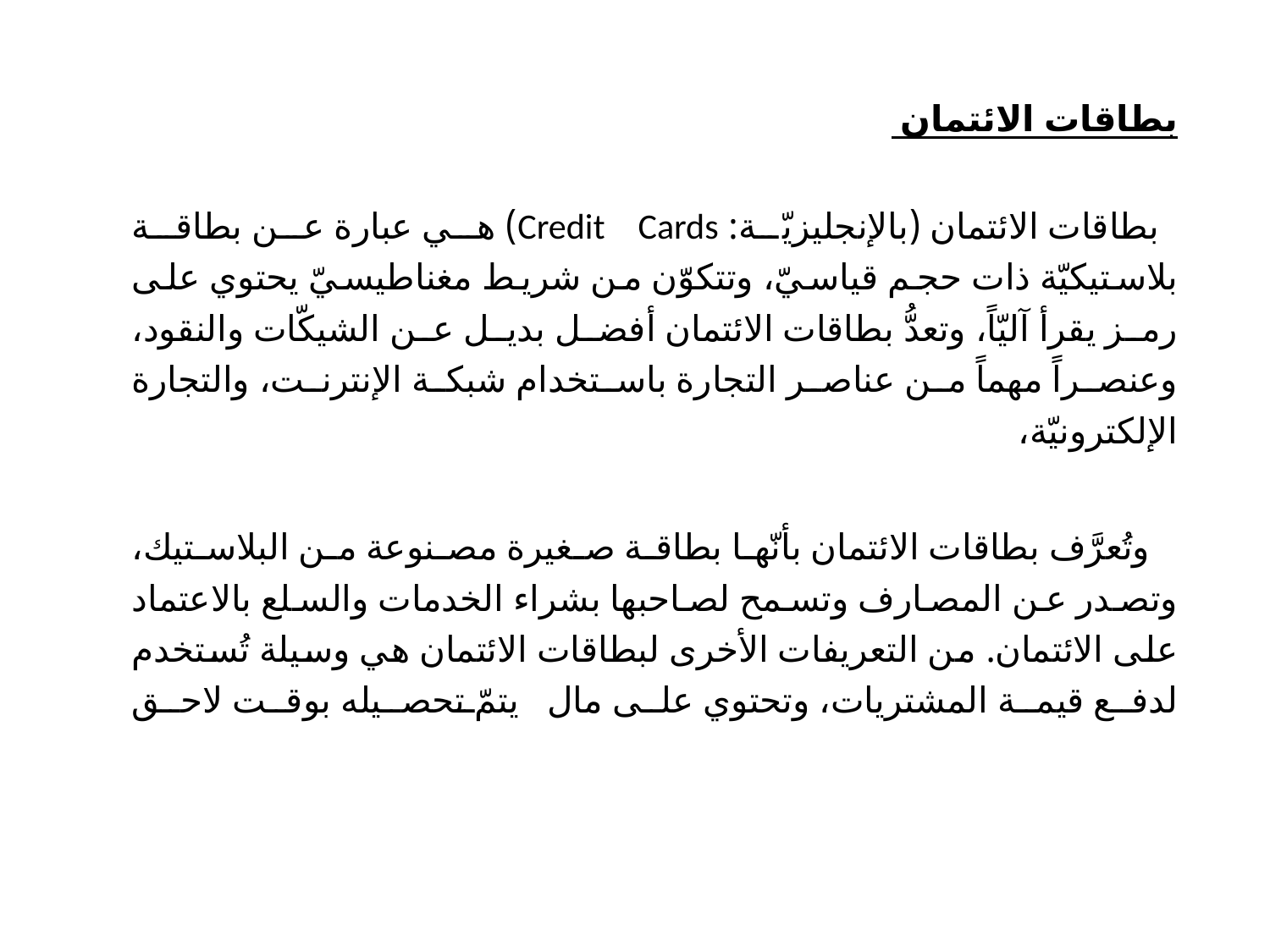

بطاقات الائتمان

  بطاقات الائتمان (بالإنجليزيّة: Credit Cards) هي عبارة عن بطاقة بلاستيكيّة ذات حجم قياسيّ، وتتكوّن من شريط مغناطيسيّ يحتوي على رمز يقرأ آليّاً، وتعدُّ بطاقات الائتمان أفضل بديل عن الشيكّات والنقود، وعنصراً مهماً من عناصر التجارة باستخدام شبكة الإنترنت، والتجارة الإلكترونيّة،

   وتُعرَّف بطاقات الائتمان بأنّها بطاقة صغيرة مصنوعة من البلاستيك، وتصدر عن المصارف وتسمح لصاحبها بشراء الخدمات والسلع بالاعتماد على الائتمان. من التعريفات الأخرى لبطاقات الائتمان هي وسيلة تُستخدم لدفع قيمة المشتريات، وتحتوي على مال يتمّ تحصيله بوقت لاحق